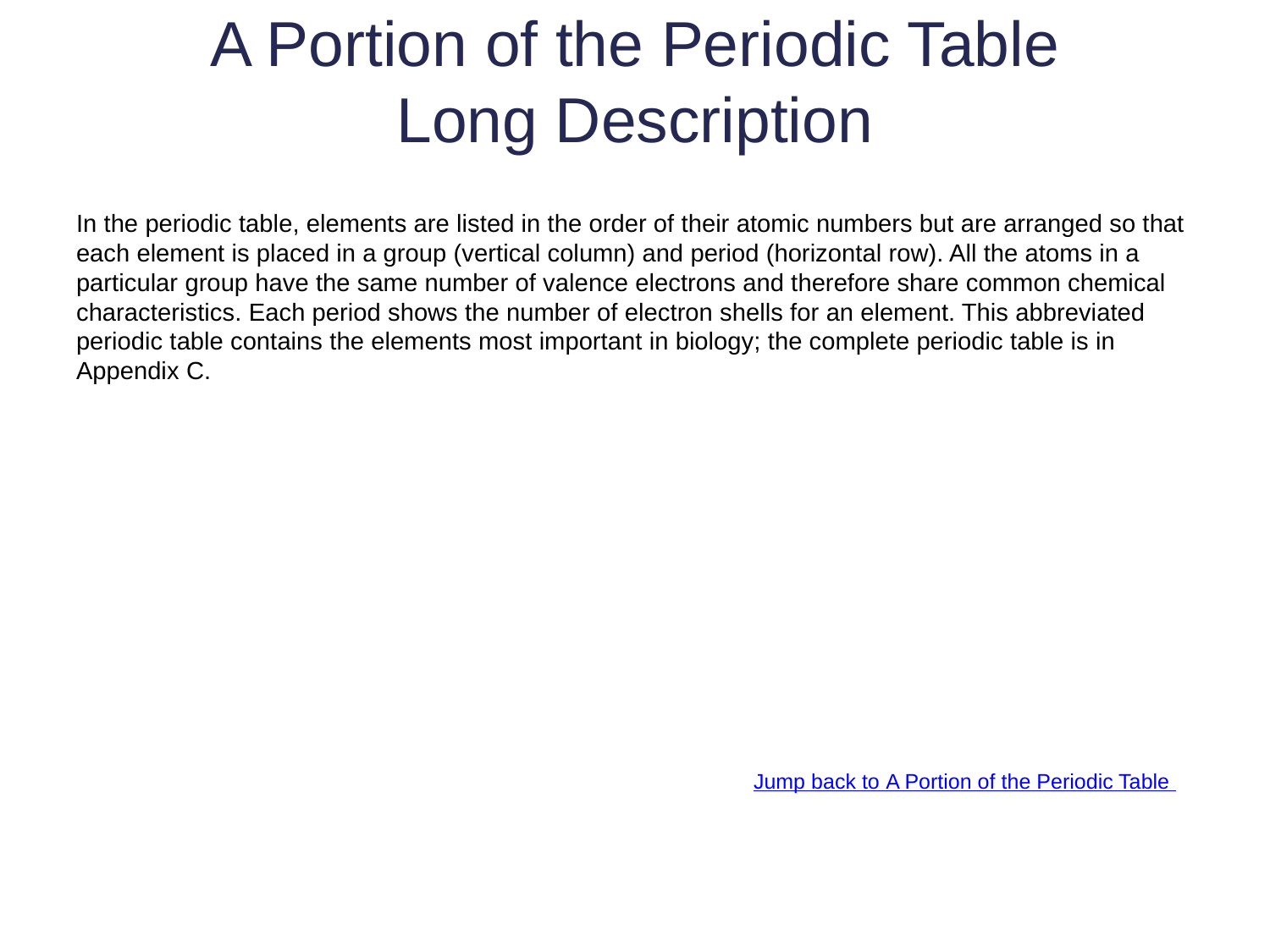

# A Portion of the Periodic Table Long Description
In the periodic table, elements are listed in the order of their atomic numbers but are arranged so that each element is placed in a group (vertical column) and period (horizontal row). All the atoms in a particular group have the same number of valence electrons and therefore share common chemical characteristics. Each period shows the number of electron shells for an element. This abbreviated periodic table contains the elements most important in biology; the complete periodic table is in Appendix C.
Jump back to A Portion of the Periodic Table